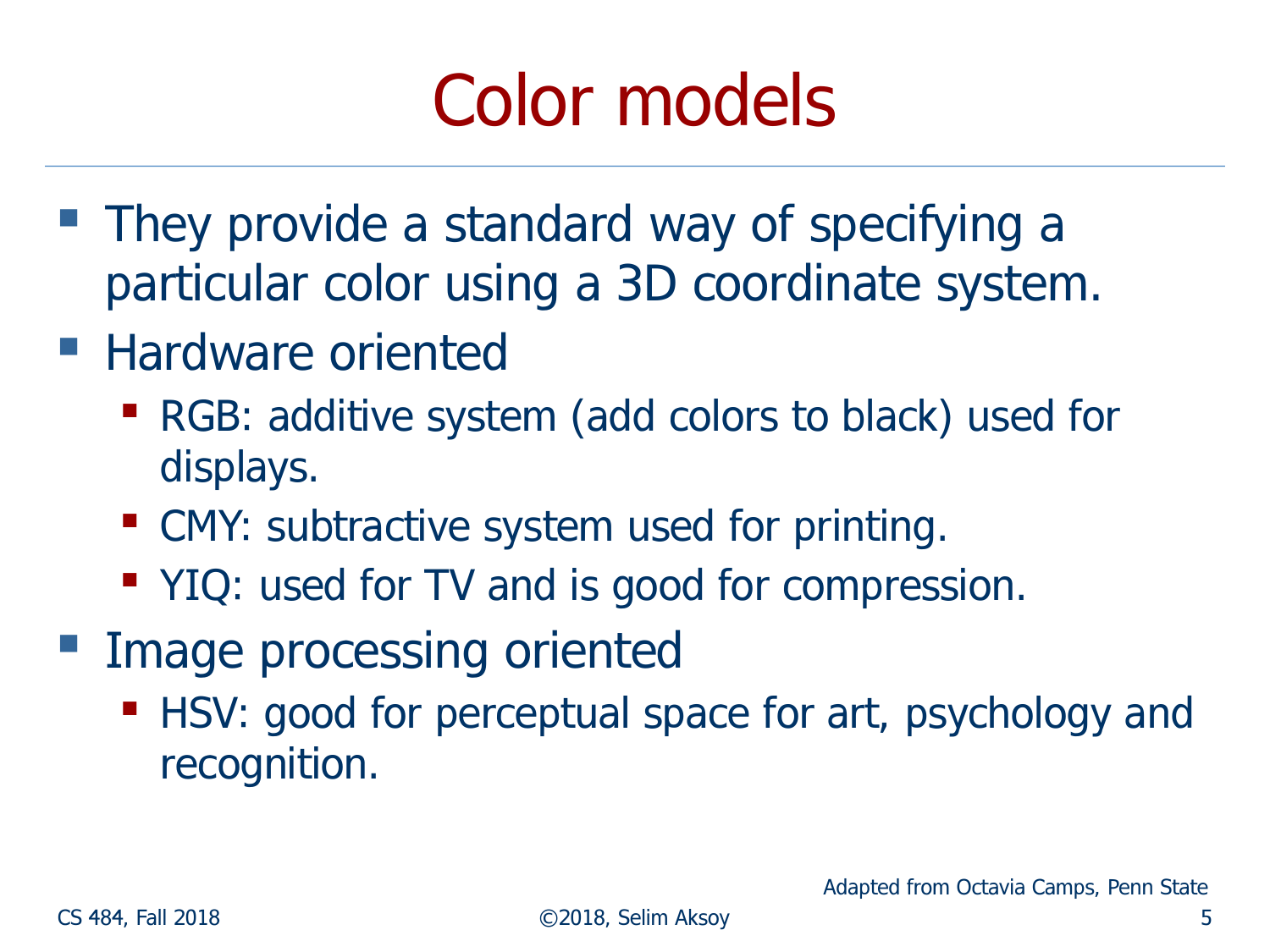

# Color models
They provide a standard way of specifying a particular color using a 3D coordinate system.
Hardware oriented
RGB: additive system (add colors to black) used for displays.
CMY: subtractive system used for printing.
YIQ: used for TV and is good for compression.
Image processing oriented
HSV: good for perceptual space for art, psychology and recognition.
Adapted from Octavia Camps, Penn State
CS 484, Fall 2018
©2018, Selim Aksoy
5